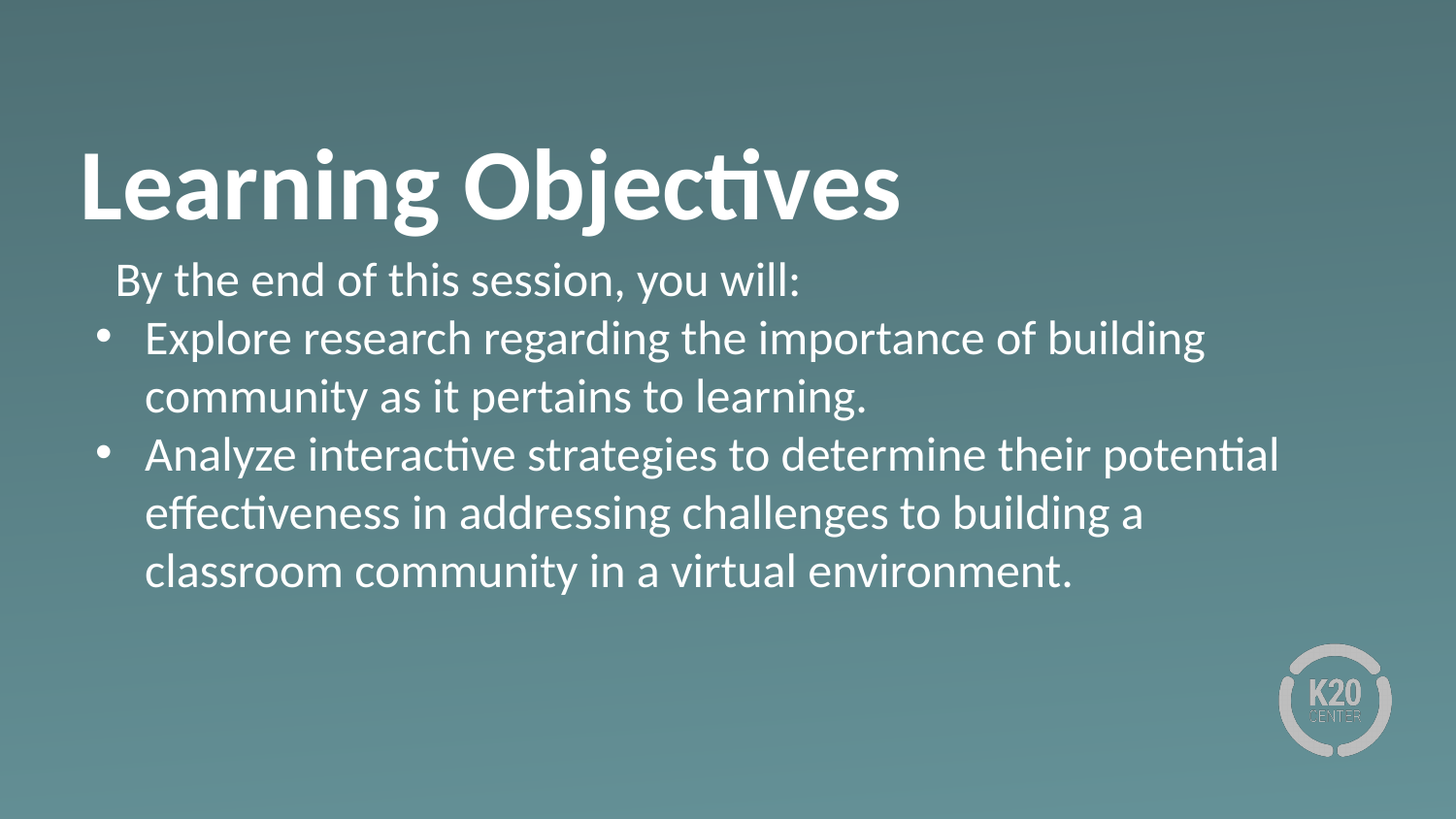

# Learning Objectives
By the end of this session, you will:
Explore research regarding the importance of building community as it pertains to learning.
Analyze interactive strategies to determine their potential effectiveness in addressing challenges to building a classroom community in a virtual environment.